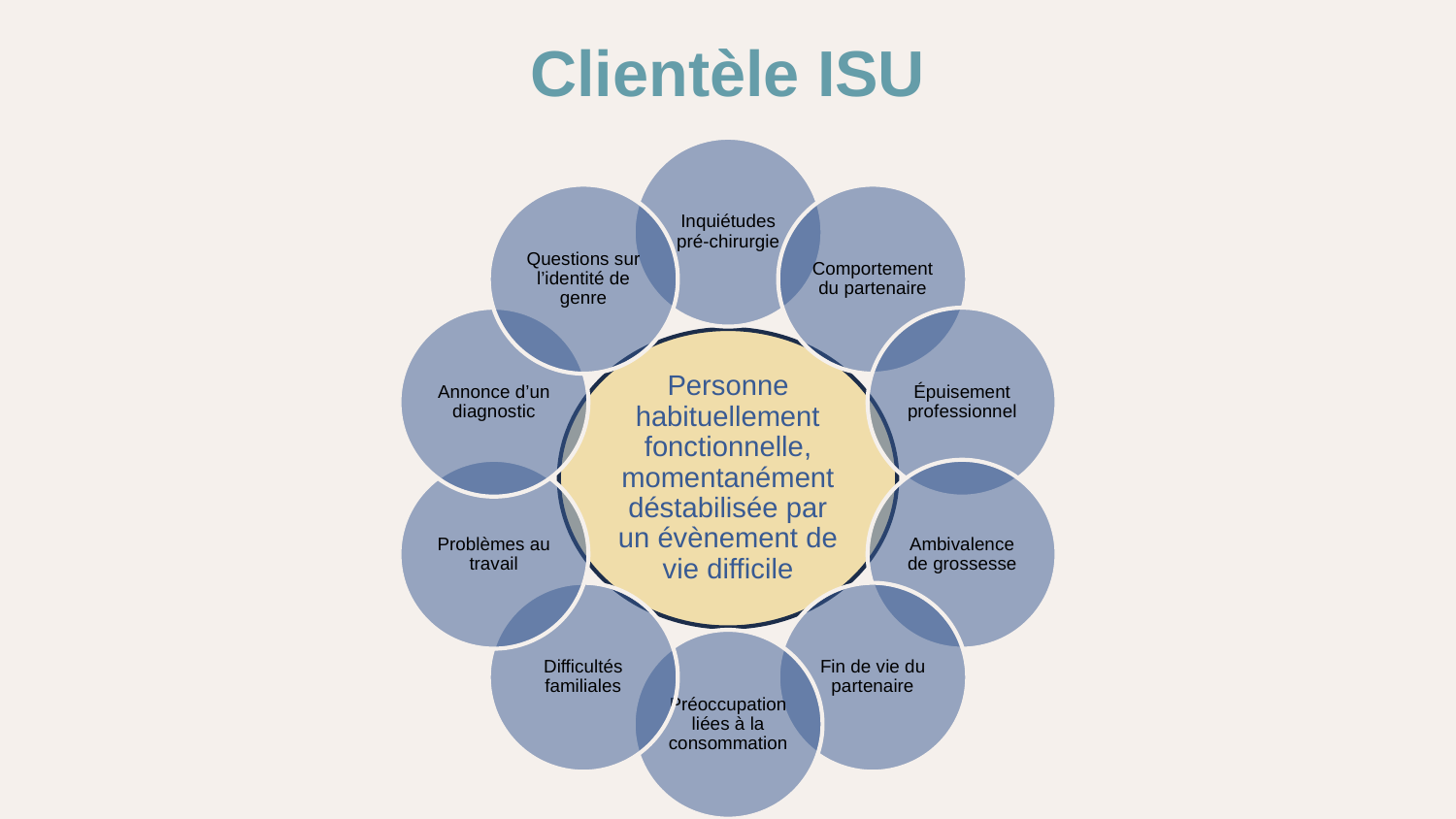

Clientèle ISU
Personne habituellement fonctionnelle, momentanément déstabilisée par un évènement de vie difficile
Inquiétudes pré-chirurgie
Comportement du partenaire
Épuisement professionnel
Ambivalence de grossesse
Fin de vie du partenaire
Préoccupation liées à la consommation
Difficultés familiales
Problèmes au travail
Annonce d’un diagnostic
Questions sur l’identité de genre